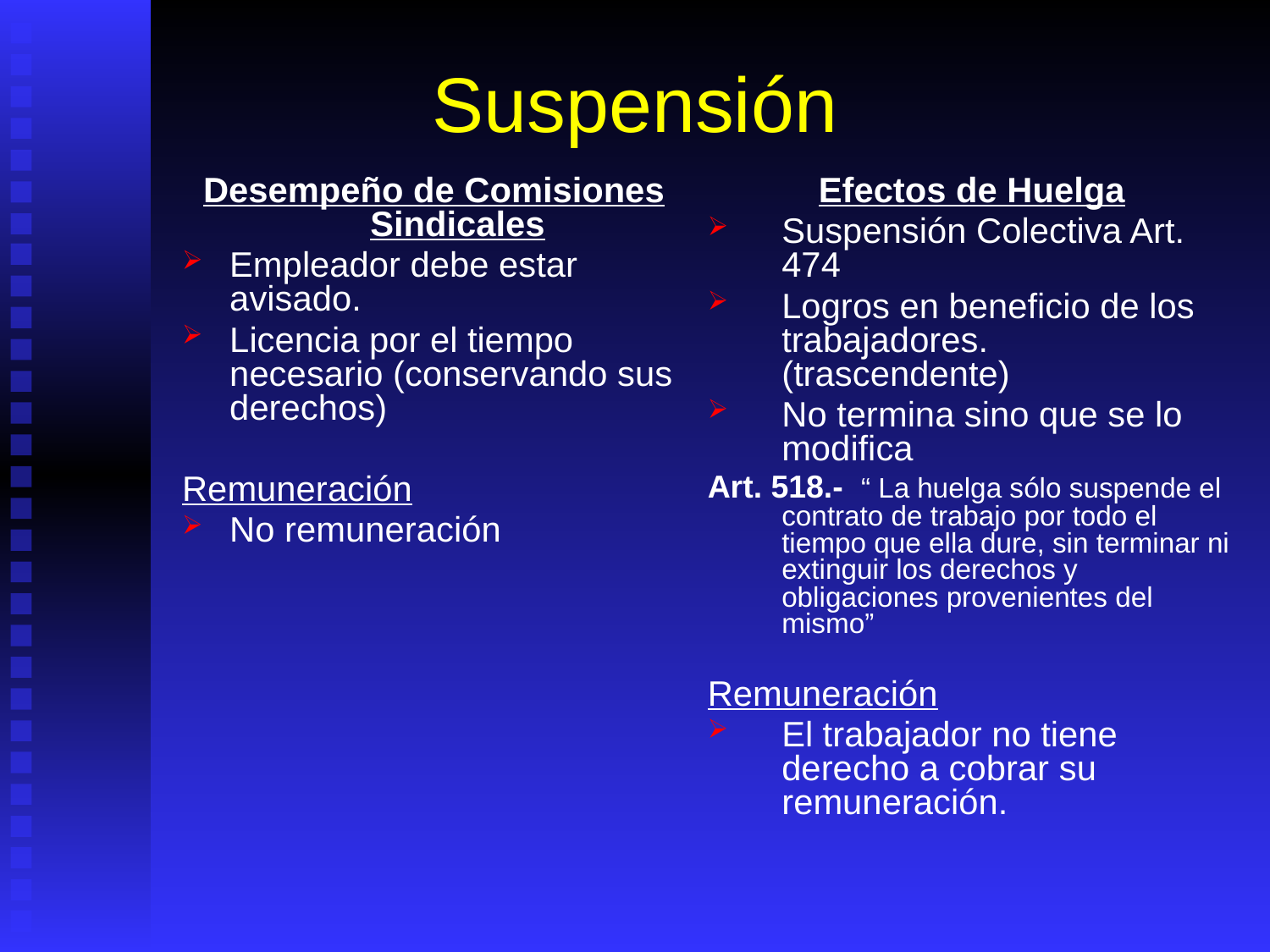

# Suspensión
Desempeño de Comisiones Sindicales
Empleador debe estar avisado.
Licencia por el tiempo necesario (conservando sus derechos)

Remuneración
No remuneración

Efectos de Huelga
Suspensión Colectiva Art. 474
Logros en beneficio de los trabajadores.  (trascendente)
No termina sino que se lo modifica
Art. 518.-  “ La huelga sólo suspende el contrato de trabajo por todo el tiempo que ella dure, sin terminar ni extinguir los derechos y obligaciones provenientes del mismo”

Remuneración
El trabajador no tiene derecho a cobrar su remuneración.